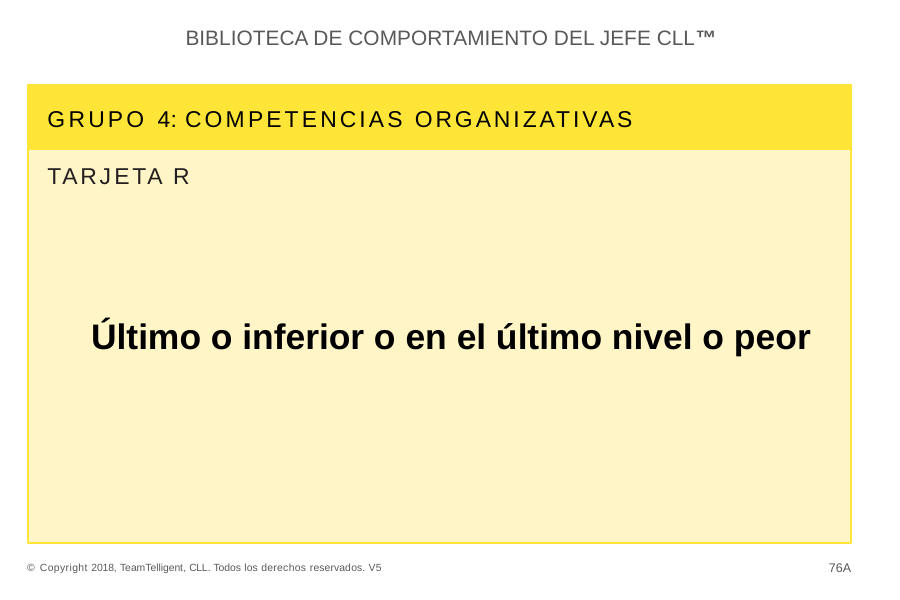

BIBLIOTECA DE COMPORTAMIENTO DEL JEFE CLL™

GRUPO 4: COMPETENCIAS ORGANIZATIVAS

TARJETA R
Último o inferior o en el último nivel o peor
76A
© Copyright 2018, TeamTelligent, CLL. Todos los derechos reservados. V5